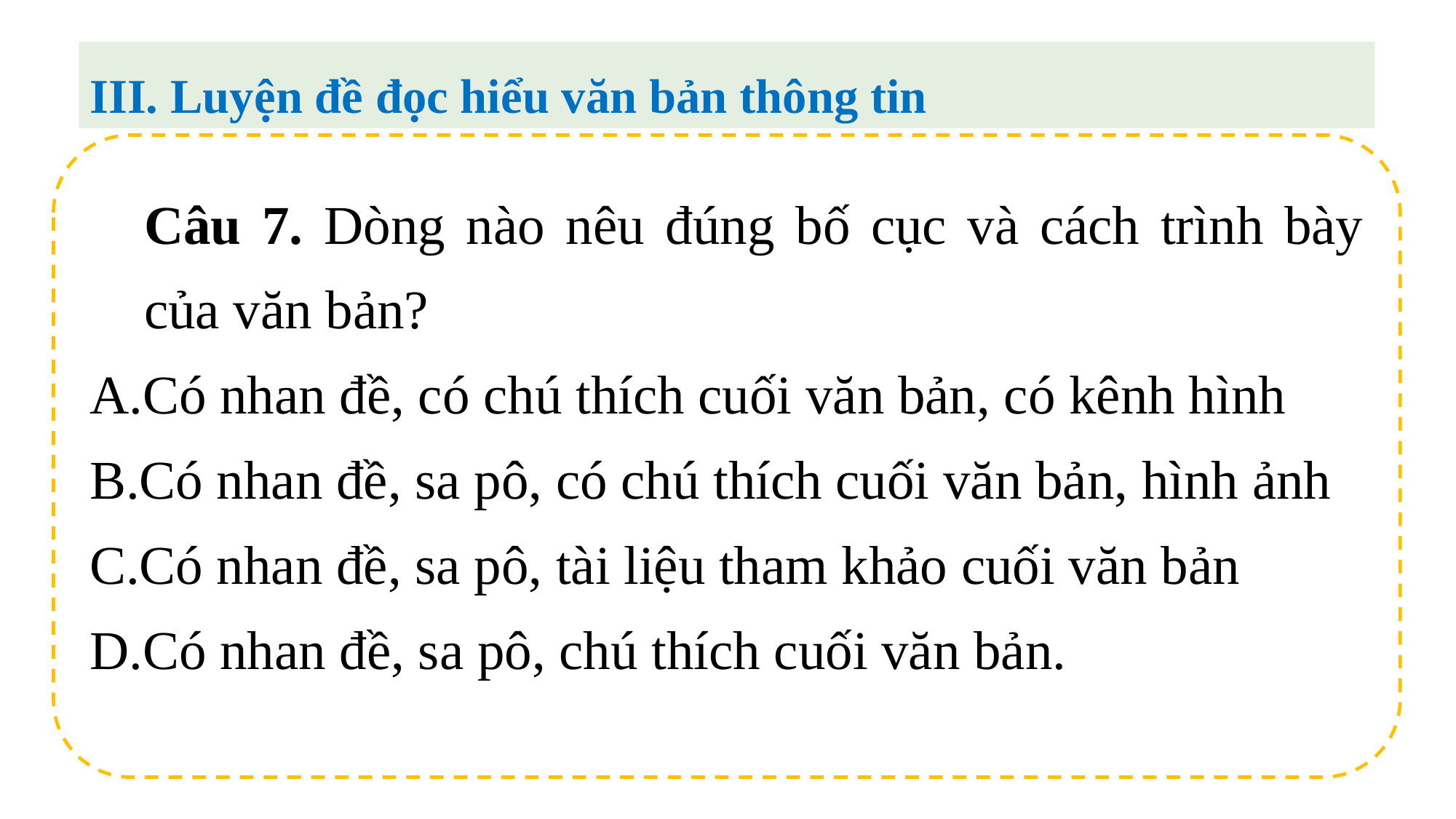

III. Luyện đề đọc hiểu văn bản thông tin

Câu 7. Dòng nào nêu đúng bố cục và cách trình bày của văn bản?
Có nhan đề, có chú thích cuối văn bản, có kênh hình
Có nhan đề, sa pô, có chú thích cuối văn bản, hình ảnh
Có nhan đề, sa pô, tài liệu tham khảo cuối văn bản
Có nhan đề, sa pô, chú thích cuối văn bản.